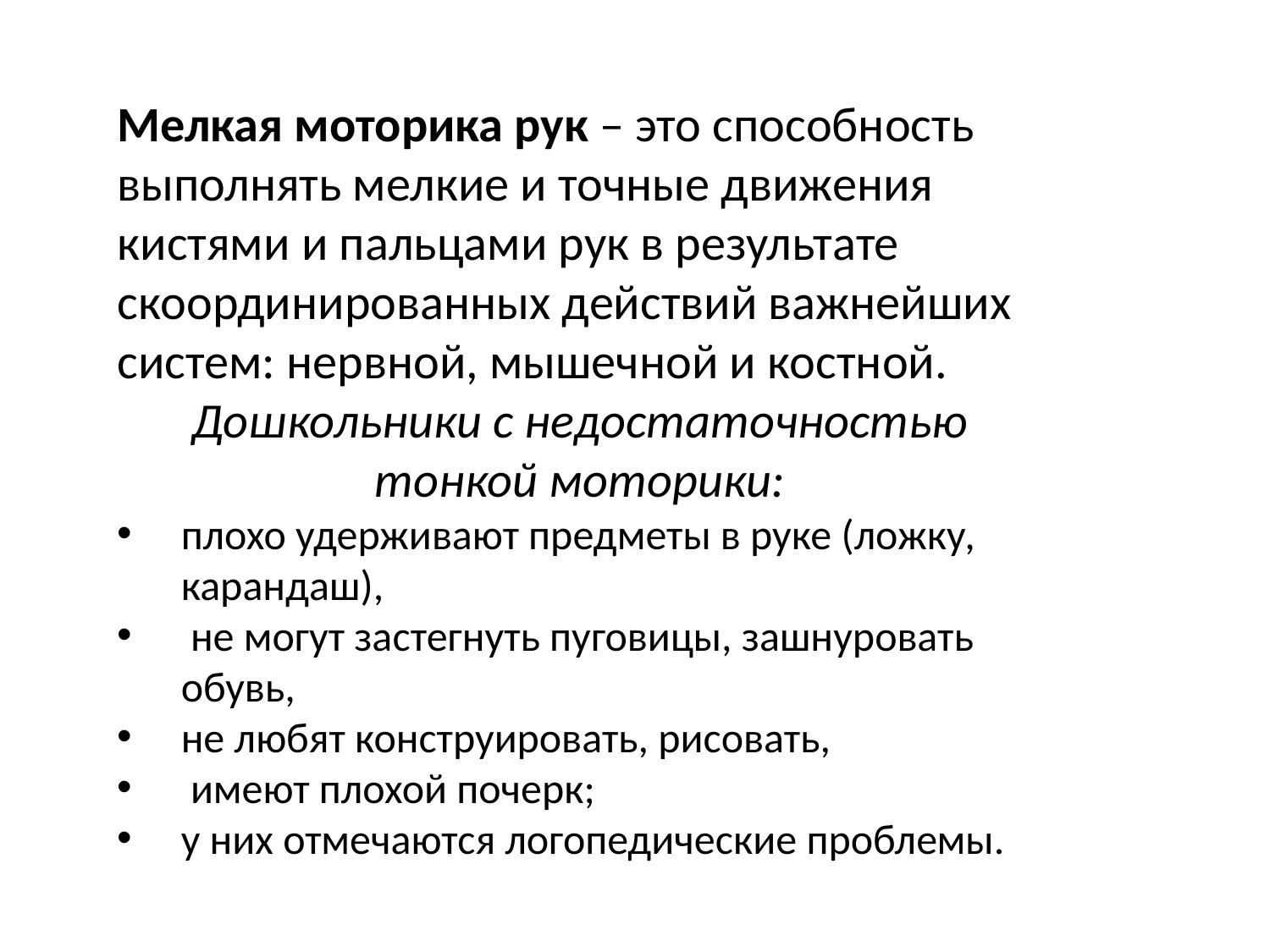

Мелкая моторика рук – это способность выполнять мелкие и точные движения кистями и пальцами рук в результате скоординированных действий важнейших систем: нервной, мышечной и костной.
Дошкольники с недостаточностью тонкой моторики:
плохо удерживают предметы в руке (ложку, карандаш),
 не могут застегнуть пуговицы, зашнуровать обувь,
не любят конструировать, рисовать,
 имеют плохой почерк;
у них отмечаются логопедические проблемы.